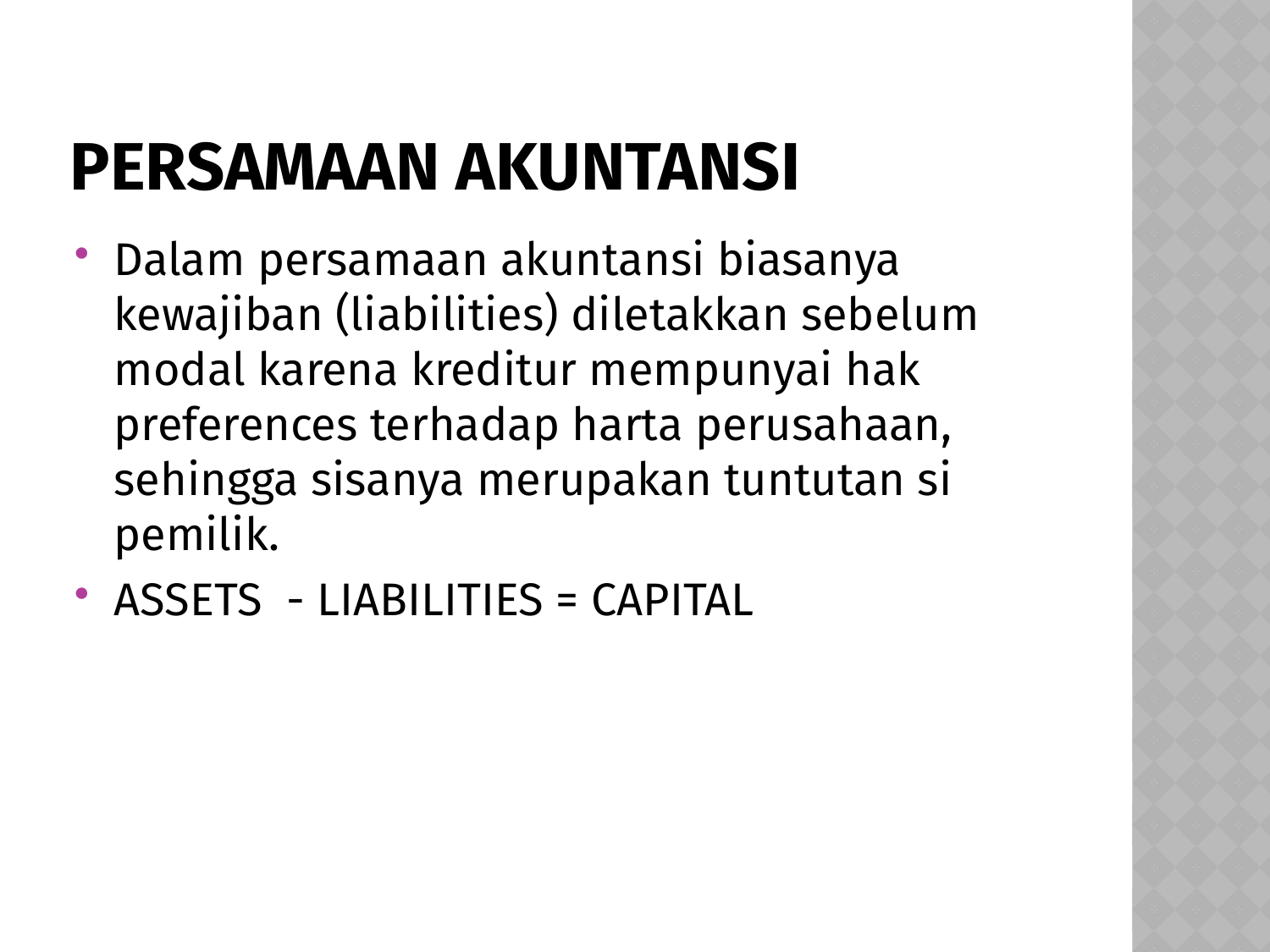

# PERSAMAAN AKUNTANSI
Dalam persamaan akuntansi biasanya kewajiban (liabilities) diletakkan sebelum modal karena kreditur mempunyai hak preferences terhadap harta perusahaan, sehingga sisanya merupakan tuntutan si pemilik.
ASSETS  - LIABILITIES = CAPITAL